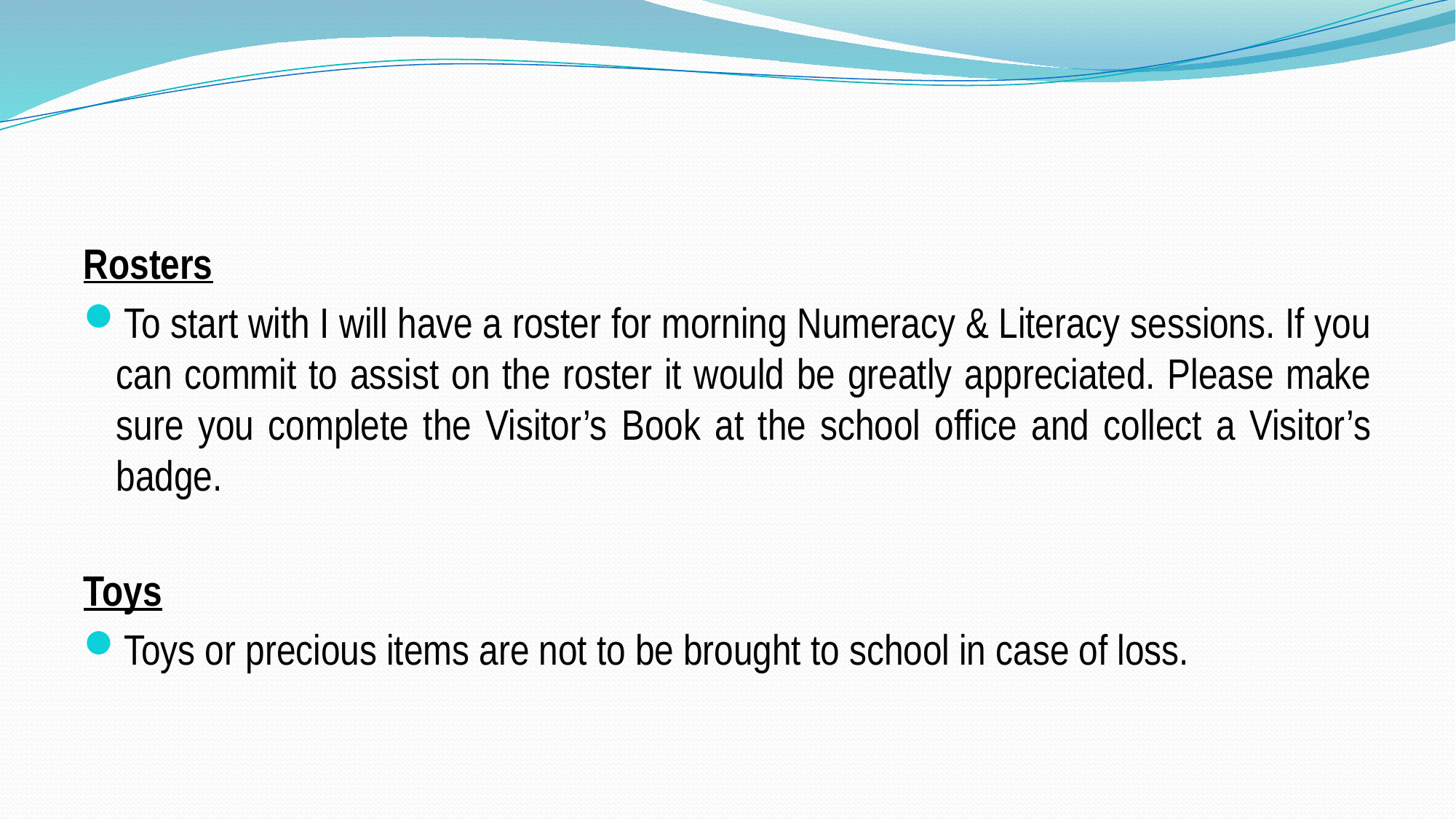

Rosters
To start with I will have a roster for morning Numeracy & Literacy sessions. If you can commit to assist on the roster it would be greatly appreciated. Please make sure you complete the Visitor’s Book at the school office and collect a Visitor’s badge.

Toys
Toys or precious items are not to be brought to school in case of loss.